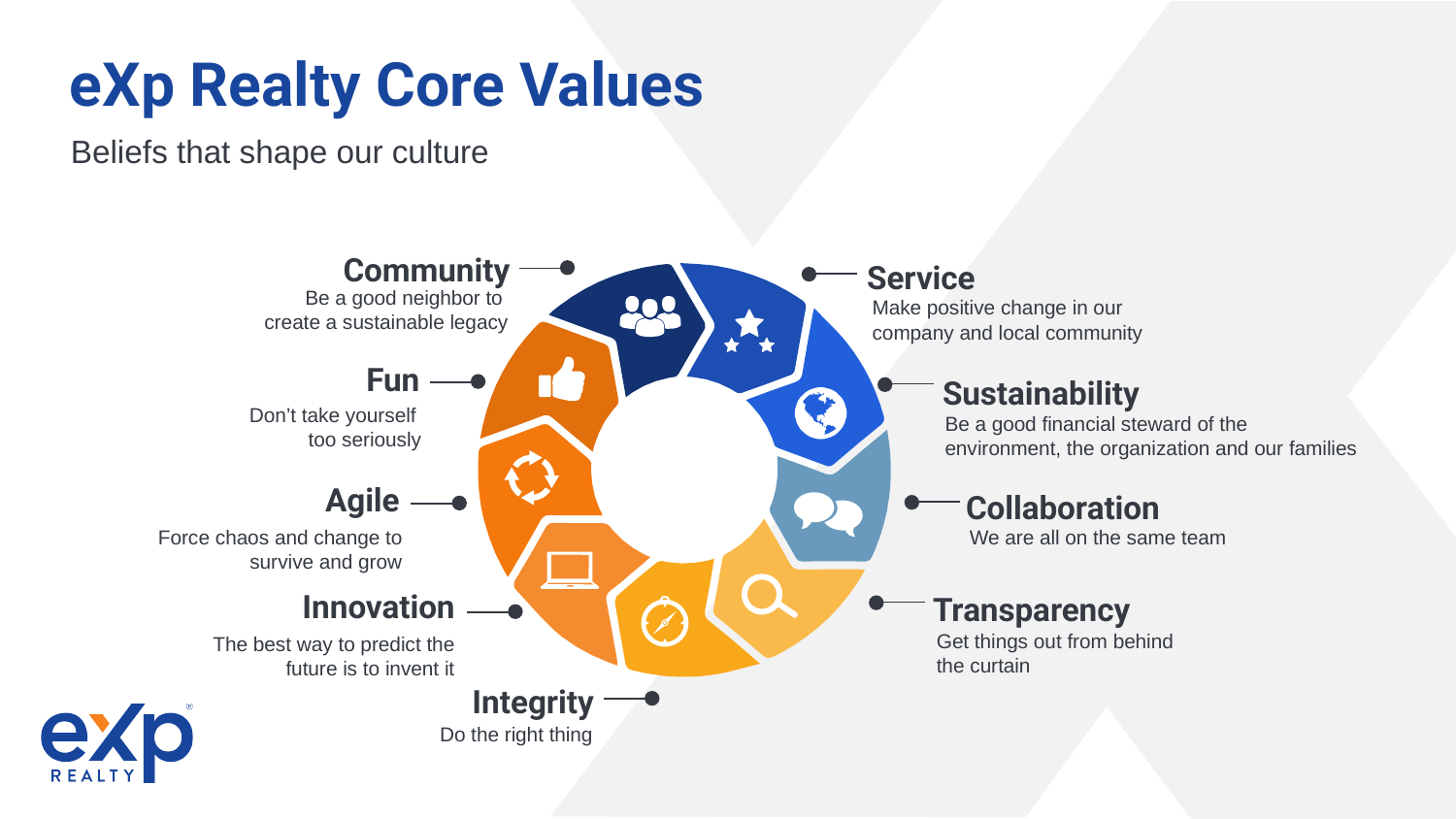

eXp Realty Core Values
Beliefs that shape our culture
Community
Service

Be a good neighbor to
create a sustainable legacy
Make positive change in our company and local community

Fun
Sustainability

Don’t take yourself
too seriously
Be a good financial steward of the
environment, the organization and our families
Agile
Collaboration

We are all on the same team
Force chaos and change to survive and grow
Transparency
Innovation

Get things out from behind
the curtain
The best way to predict the future is to invent it
Integrity

Do the right thing